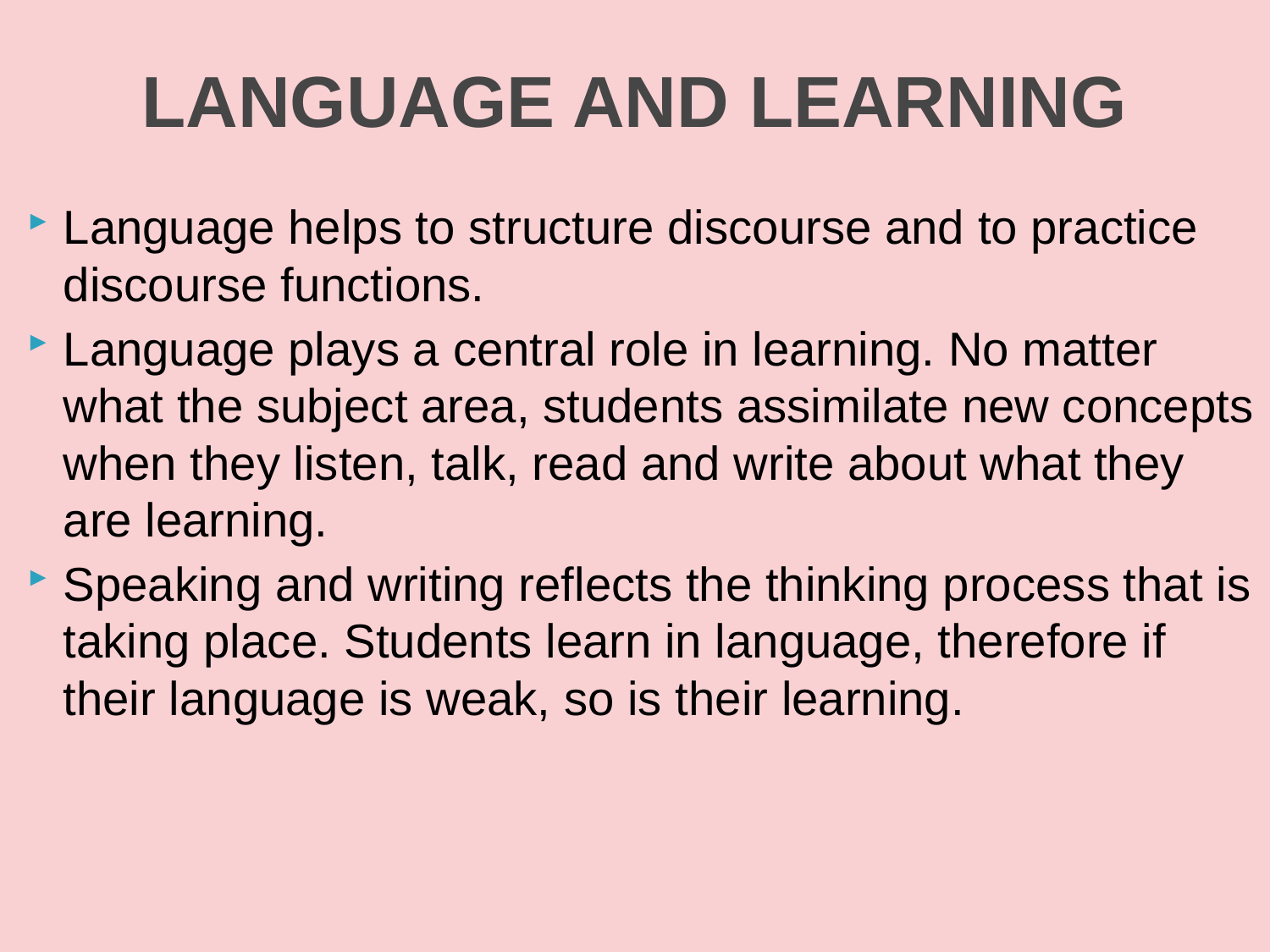

# LANGUAGE AND LEARNING
Language helps to structure discourse and to practice discourse functions.
Language plays a central role in learning. No matter what the subject area, students assimilate new concepts when they listen, talk, read and write about what they are learning.
Speaking and writing reflects the thinking process that is taking place. Students learn in language, therefore if their language is weak, so is their learning.